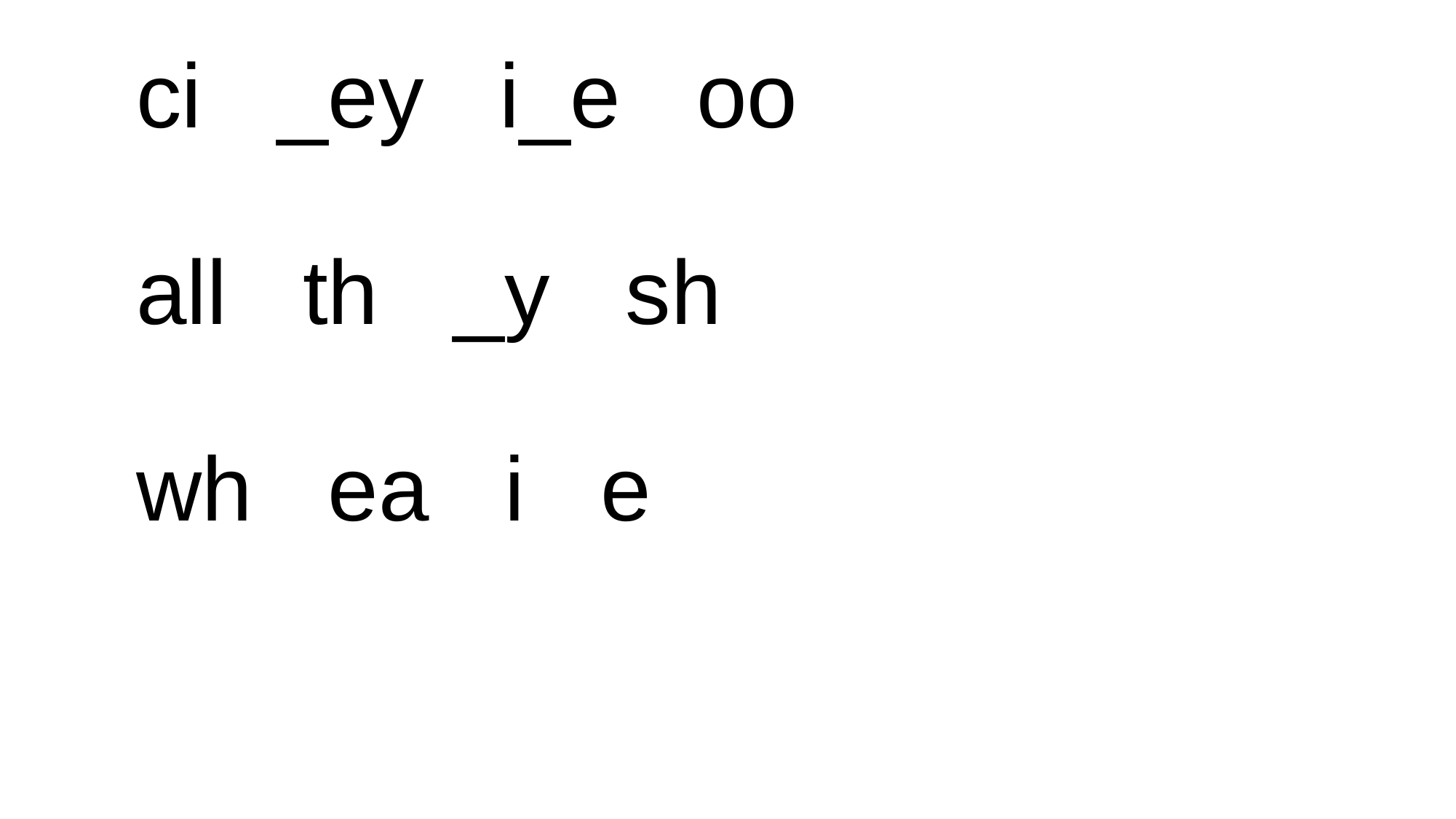

# ci   _ey   i_e   oo all   th   _y   sh wh   ea   i   e